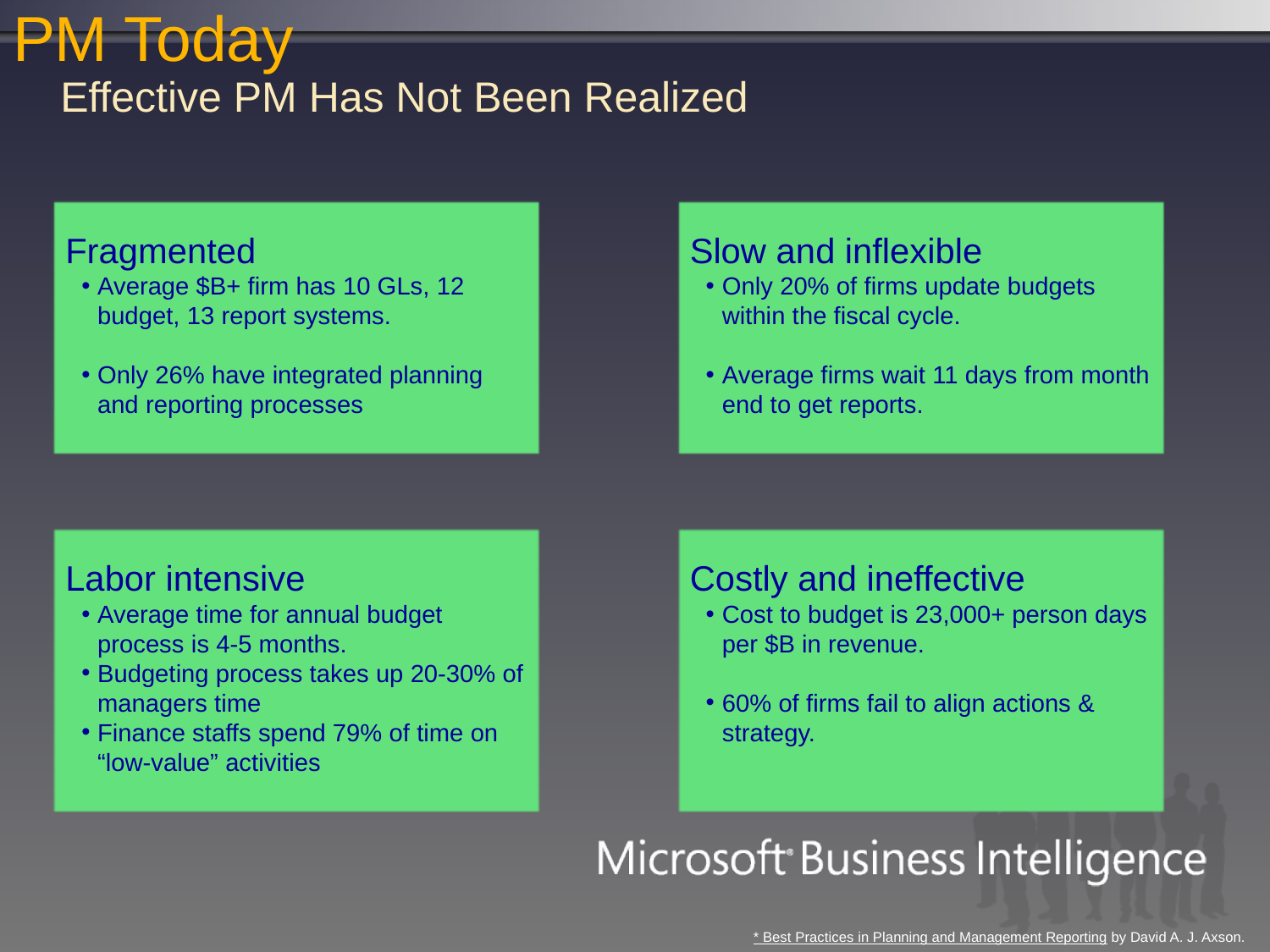

# PM Today Effective PM Has Not Been Realized
Fragmented
Average $B+ firm has 10 GLs, 12 budget, 13 report systems.

Only 26% have integrated planning and reporting processes

Slow and inflexible
Only 20% of firms update budgets within the fiscal cycle.

Average firms wait 11 days from month end to get reports.

Labor intensive
Average time for annual budget process is 4-5 months.
Budgeting process takes up 20-30% of managers time
Finance staffs spend 79% of time on “low-value” activities

Costly and ineffective
Cost to budget is 23,000+ person days per $B in revenue.

60% of firms fail to align actions & strategy.

* Best Practices in Planning and Management Reporting by David A. J. Axson.